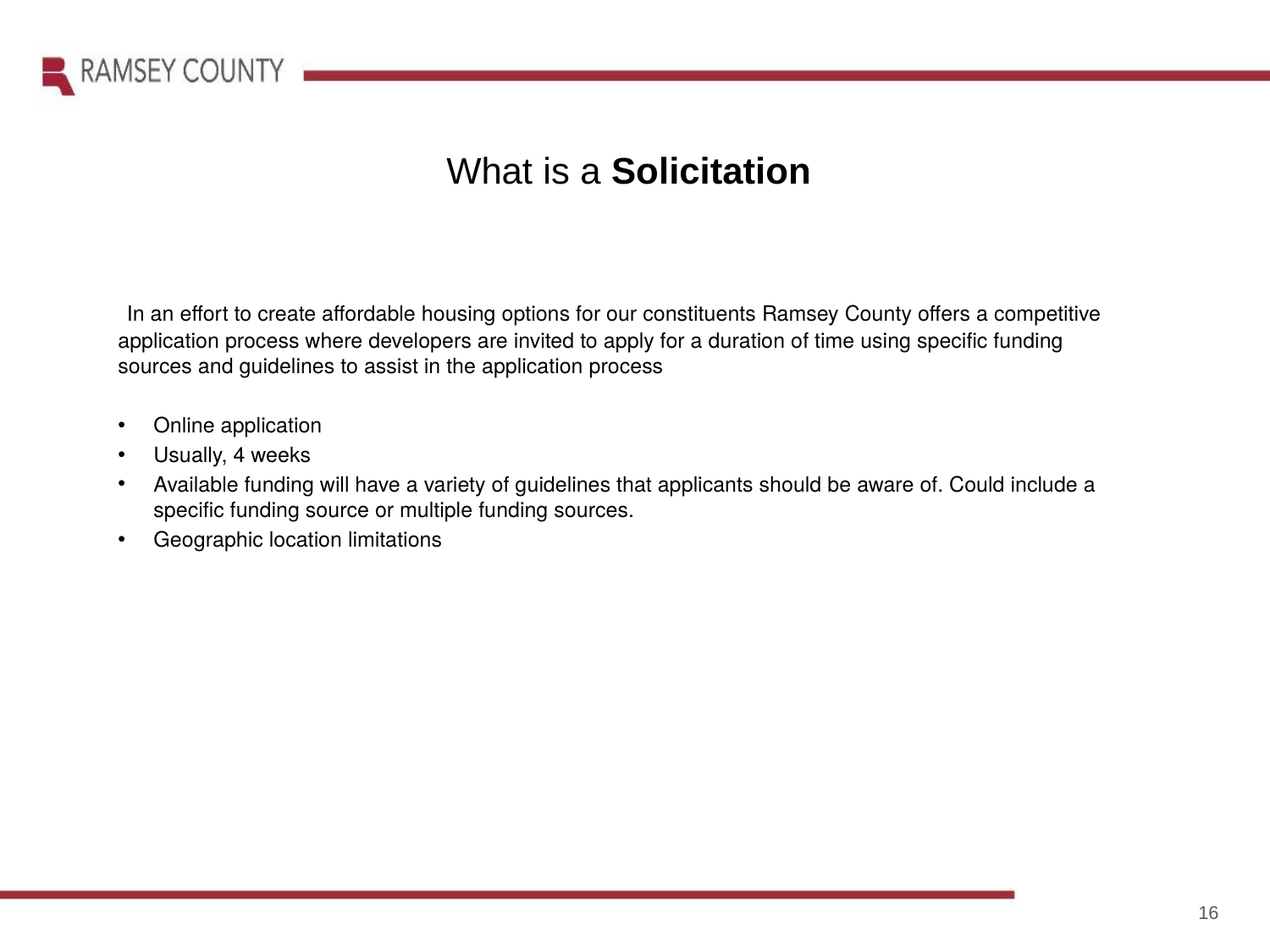

What is a Solicitation
 In an effort to create affordable housing options for our constituents Ramsey County offers a competitive application process where developers are invited to apply for a duration of time using specific funding sources and guidelines to assist in the application process

Online application
Usually, 4 weeks
Available funding will have a variety of guidelines that applicants should be aware of. Could include a specific funding source or multiple funding sources.
Geographic location limitations

16